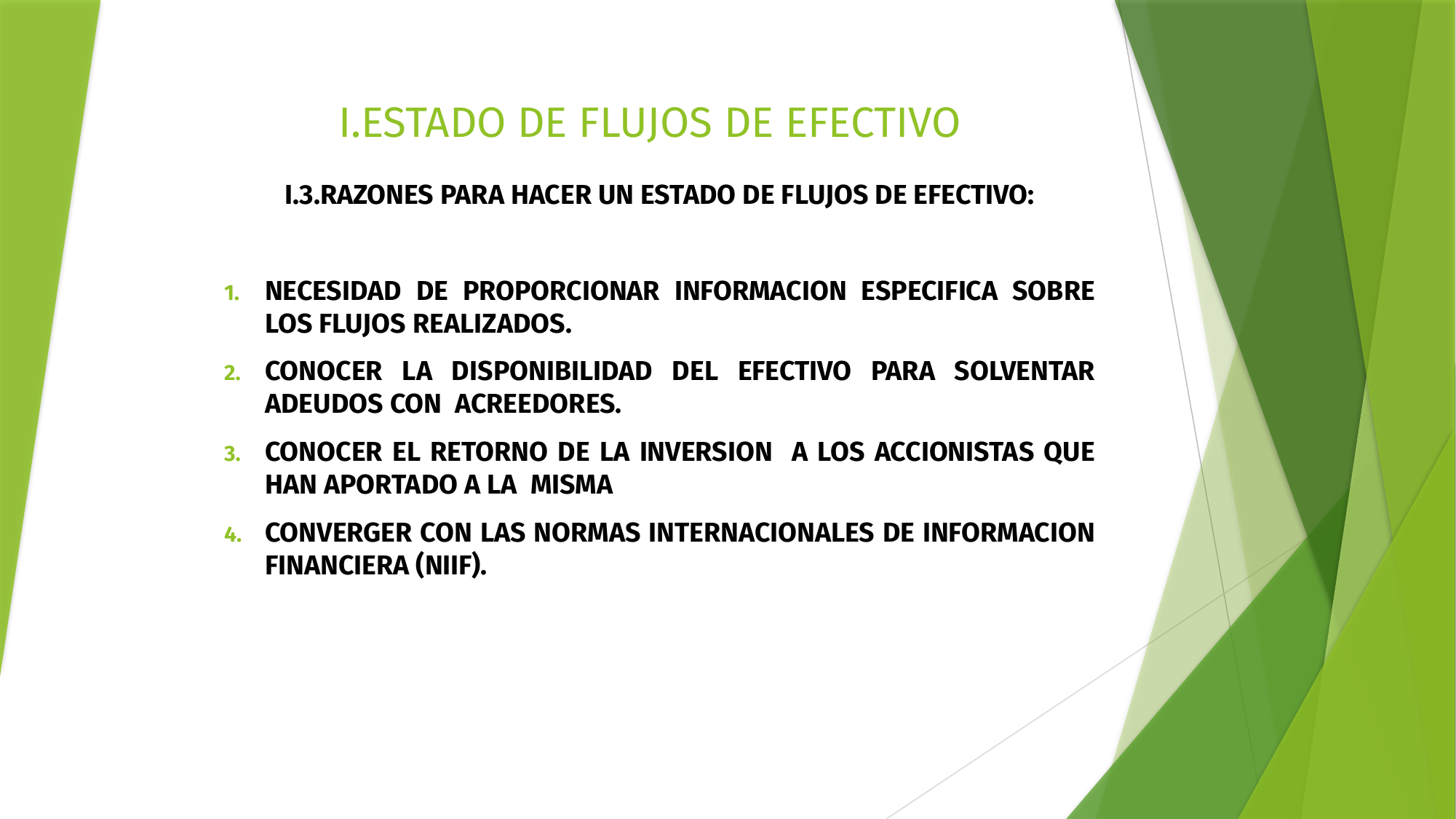

# I.ESTADO DE FLUJOS DE EFECTIVO
I.3.RAZONES PARA HACER UN ESTADO DE FLUJOS DE EFECTIVO:

NECESIDAD DE PROPORCIONAR INFORMACION ESPECIFICA SOBRE LOS FLUJOS REALIZADOS.
CONOCER LA DISPONIBILIDAD DEL EFECTIVO PARA SOLVENTAR ADEUDOS CON  ACREEDORES.
CONOCER EL RETORNO DE LA INVERSION  A LOS ACCIONISTAS QUE HAN APORTADO A LA  MISMA
CONVERGER CON LAS NORMAS INTERNACIONALES DE INFORMACION FINANCIERA (NIIF).